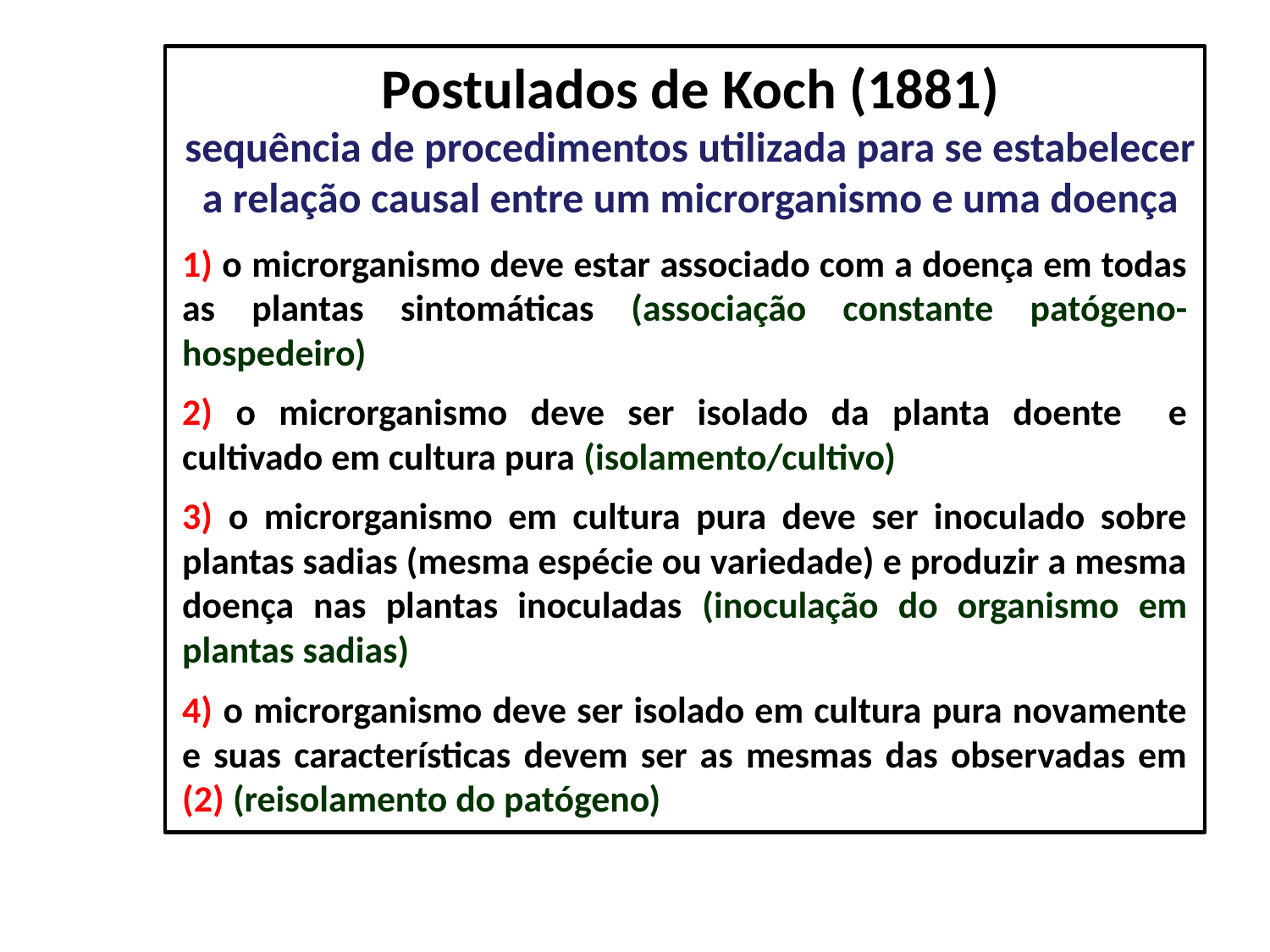

Postulados de Koch (1881)
sequência de procedimentos utilizada para se estabelecer a relação causal entre um microrganismo e uma doença

1) o microrganismo deve estar associado com a doença em todas as plantas sintomáticas (associação constante patógeno-hospedeiro)
2) o microrganismo deve ser isolado da planta doente  e cultivado em cultura pura (isolamento/cultivo)
3) o microrganismo em cultura pura deve ser inoculado sobre plantas sadias (mesma espécie ou variedade) e produzir a mesma doença nas plantas inoculadas (inoculação do organismo em plantas sadias)
4) o microrganismo deve ser isolado em cultura pura novamente e suas características devem ser as mesmas das observadas em (2) (reisolamento do patógeno)